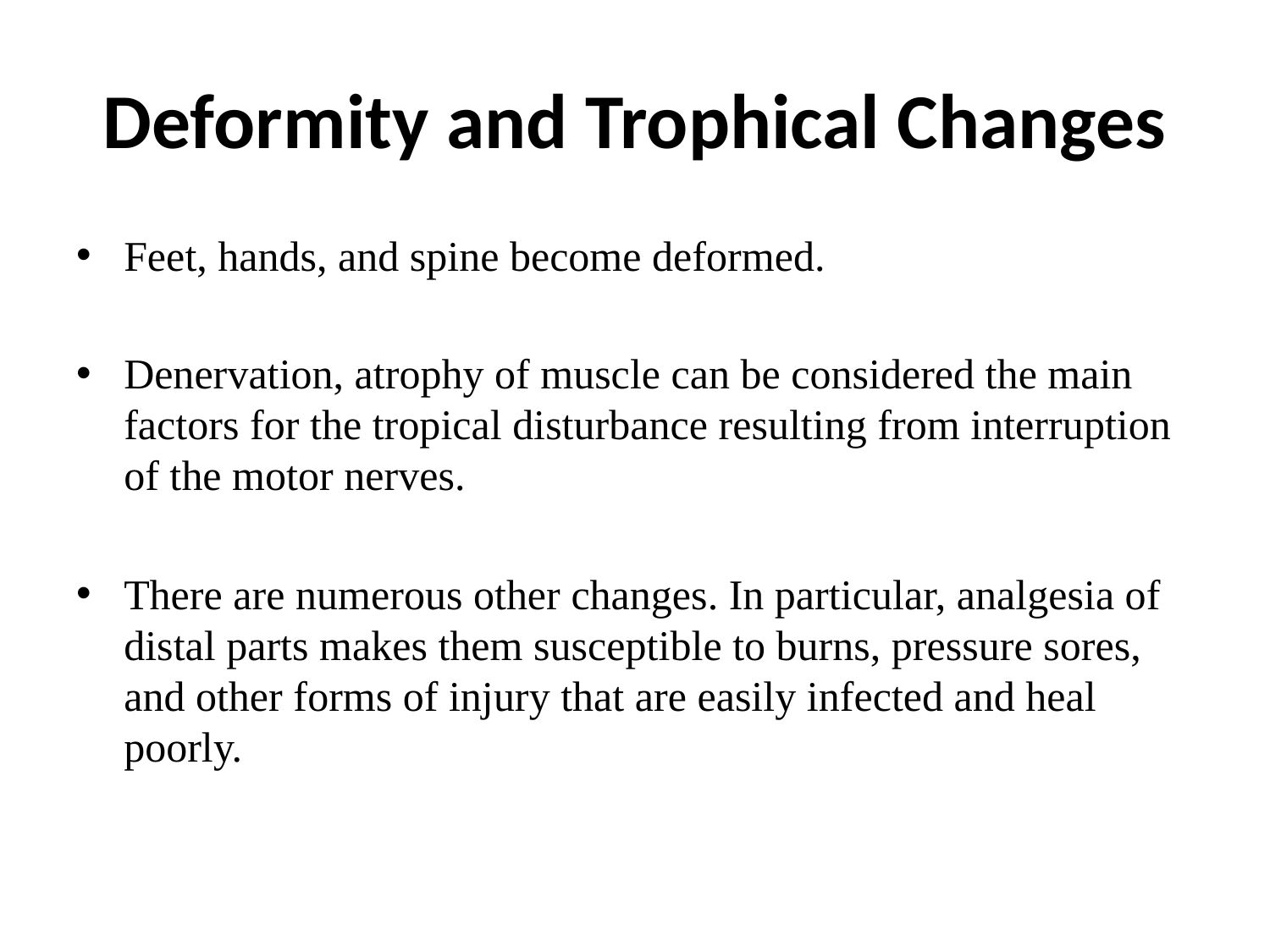

# Deformity and Trophical Changes
Feet, hands, and spine become deformed.

Denervation, atrophy of muscle can be considered the main factors for the tropical disturbance resulting from interruption of the motor nerves.

There are numerous other changes. In particular, analgesia of distal parts makes them susceptible to burns, pressure sores, and other forms of injury that are easily infected and heal poorly.